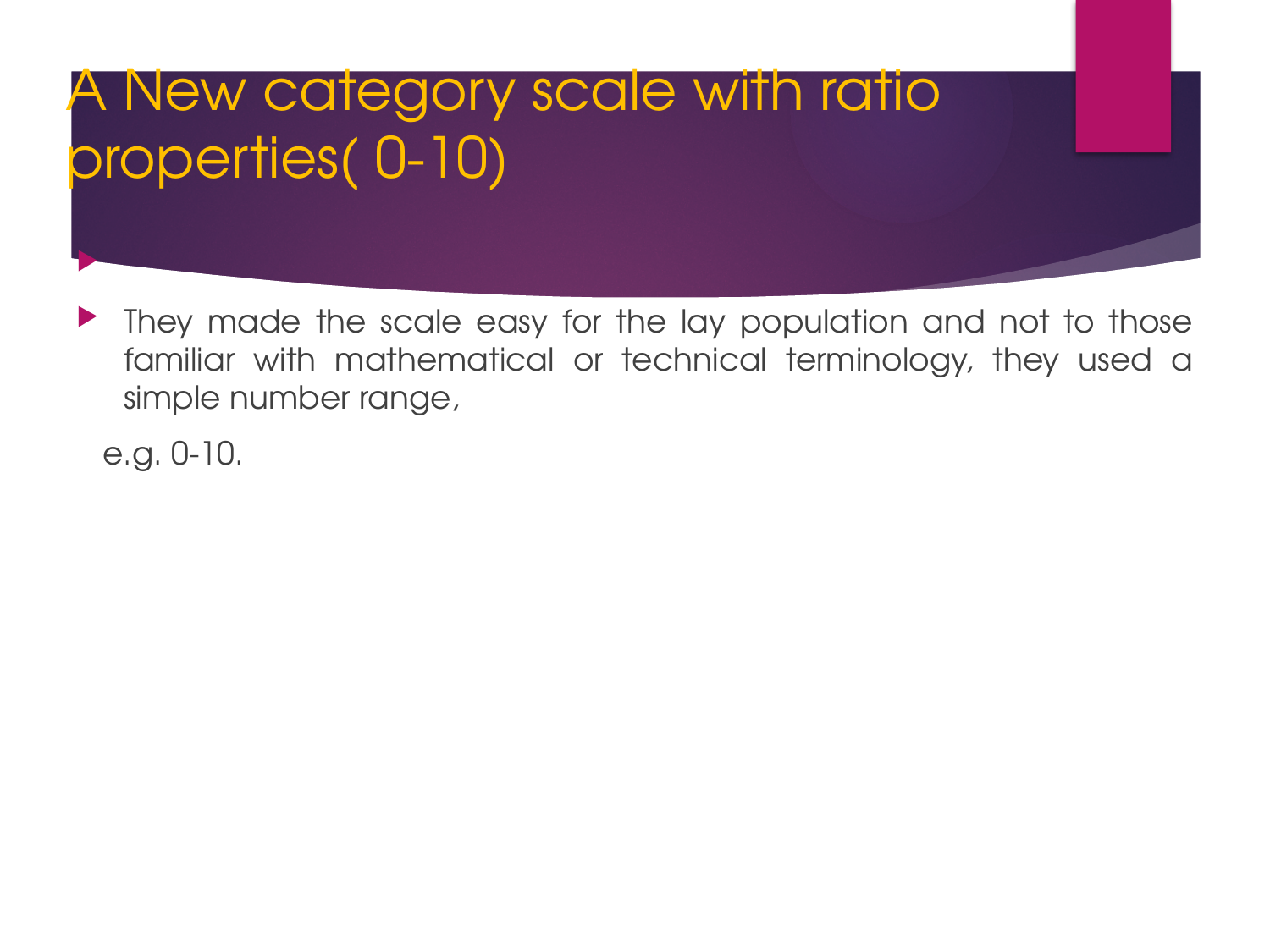

# A New category scale with ratio properties( 0-10)

They made the scale easy for the lay population and not to those familiar with mathematical or technical terminology, they used a simple number range,
   e.g. 0-10.